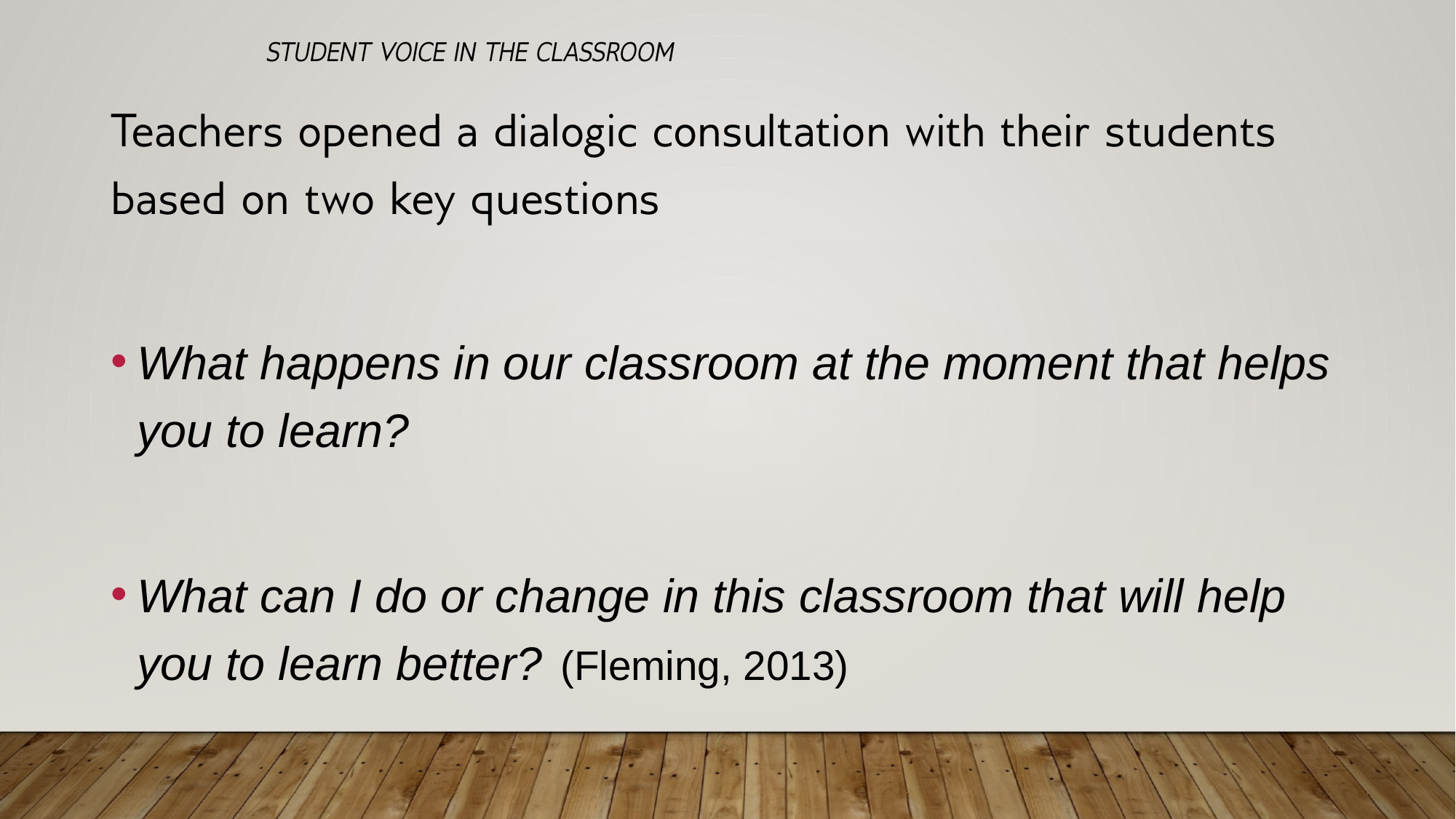

# Student Voice in the classroom
Teachers opened a dialogic consultation with their students based on two key questions

What happens in our classroom at the moment that helps you to learn?

What can I do or change in this classroom that will help you to learn better?				(Fleming, 2013)